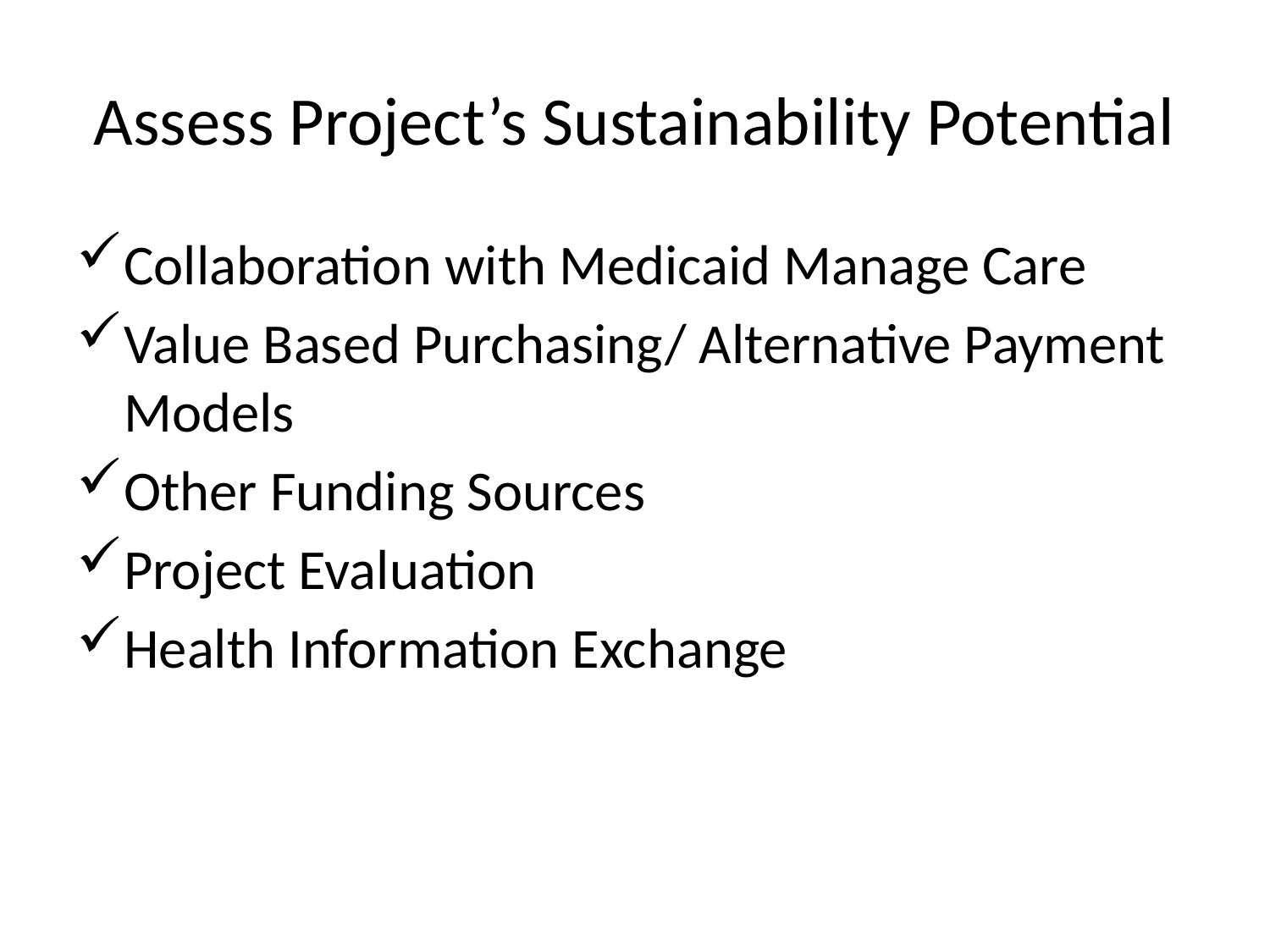

# Assess Project’s Sustainability Potential
Collaboration with Medicaid Manage Care
Value Based Purchasing/ Alternative Payment Models
Other Funding Sources
Project Evaluation
Health Information Exchange